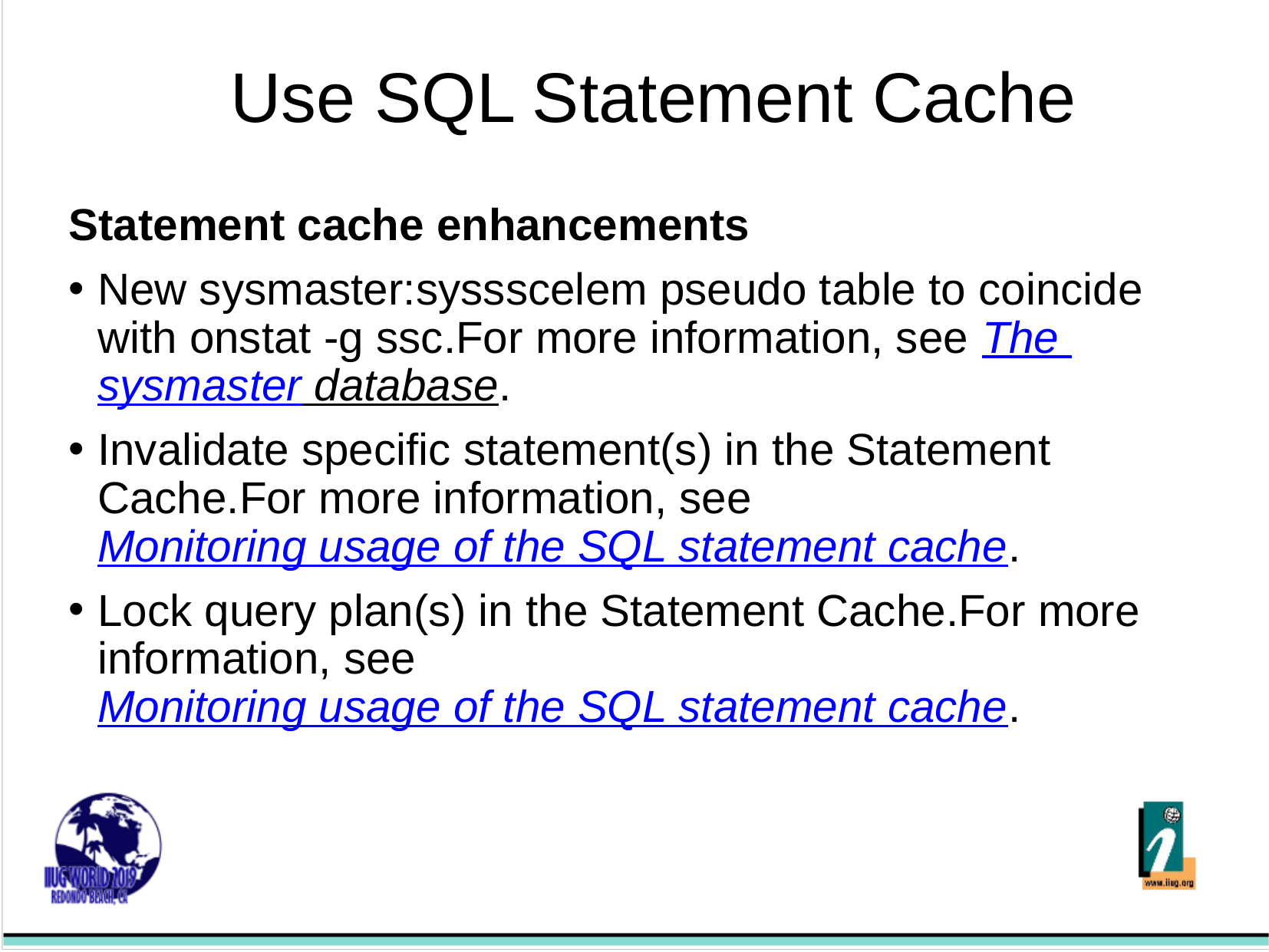

Use SQL Statement Cache

Statement cache enhancements
New sysmaster:syssscelem pseudo table to coincide with onstat -g ssc.For more information, see The sysmaster database.
Invalidate specific statement(s) in the Statement Cache.For more information, see Monitoring usage of the SQL statement cache.
Lock query plan(s) in the Statement Cache.For more information, see Monitoring usage of the SQL statement cache.